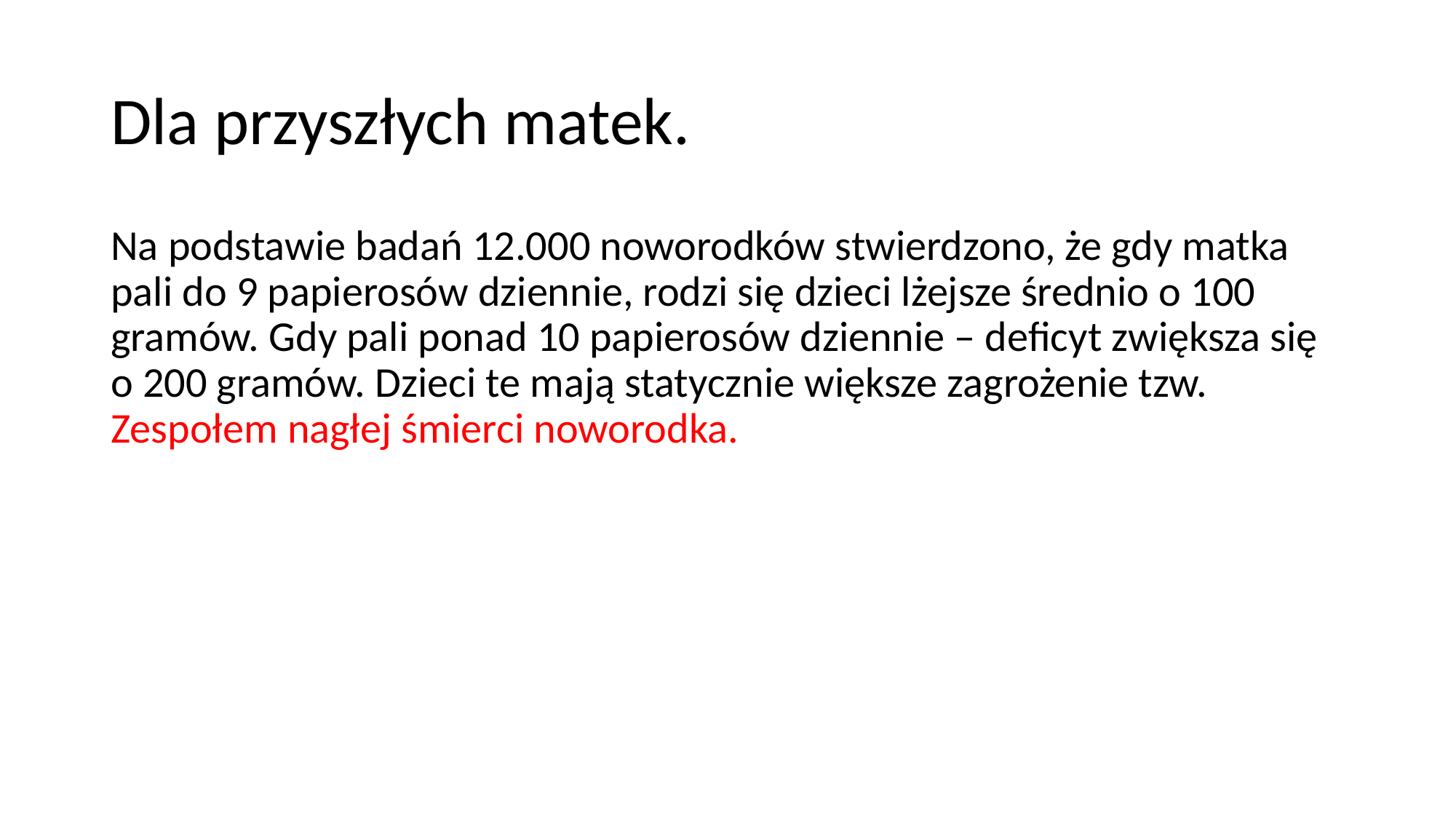

# Dla przyszłych matek.
Na podstawie badań 12.000 noworodków stwierdzono, że gdy matka pali do 9 papierosów dziennie, rodzi się dzieci lżejsze średnio o 100 gramów. Gdy pali ponad 10 papierosów dziennie – deficyt zwiększa się o 200 gramów. Dzieci te mają statycznie większe zagrożenie tzw. 
Zespołem nagłej śmierci noworodka.